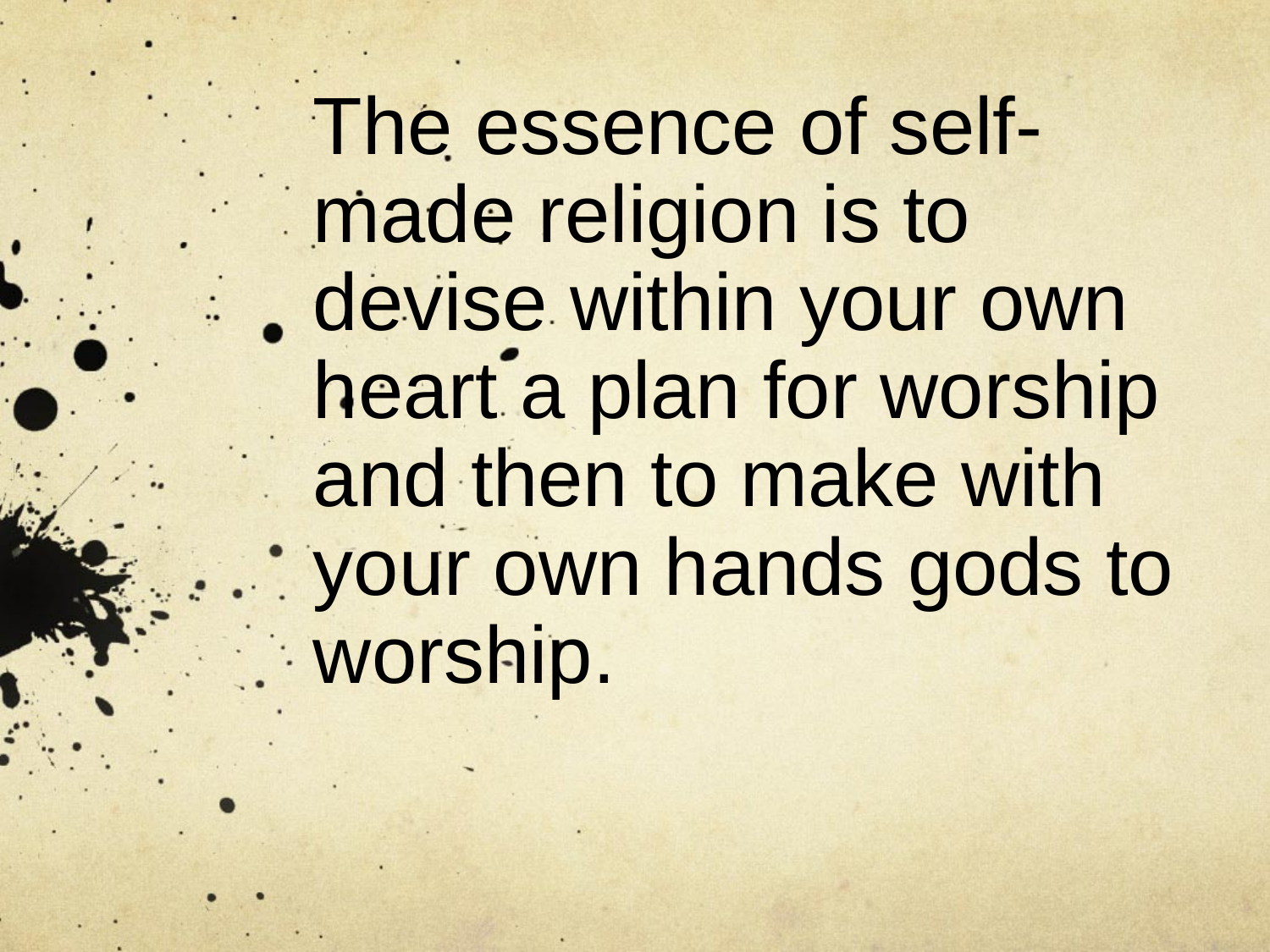

# The essence of self-made religion is to devise within your own heart a plan for worship and then to make with your own hands gods to worship.